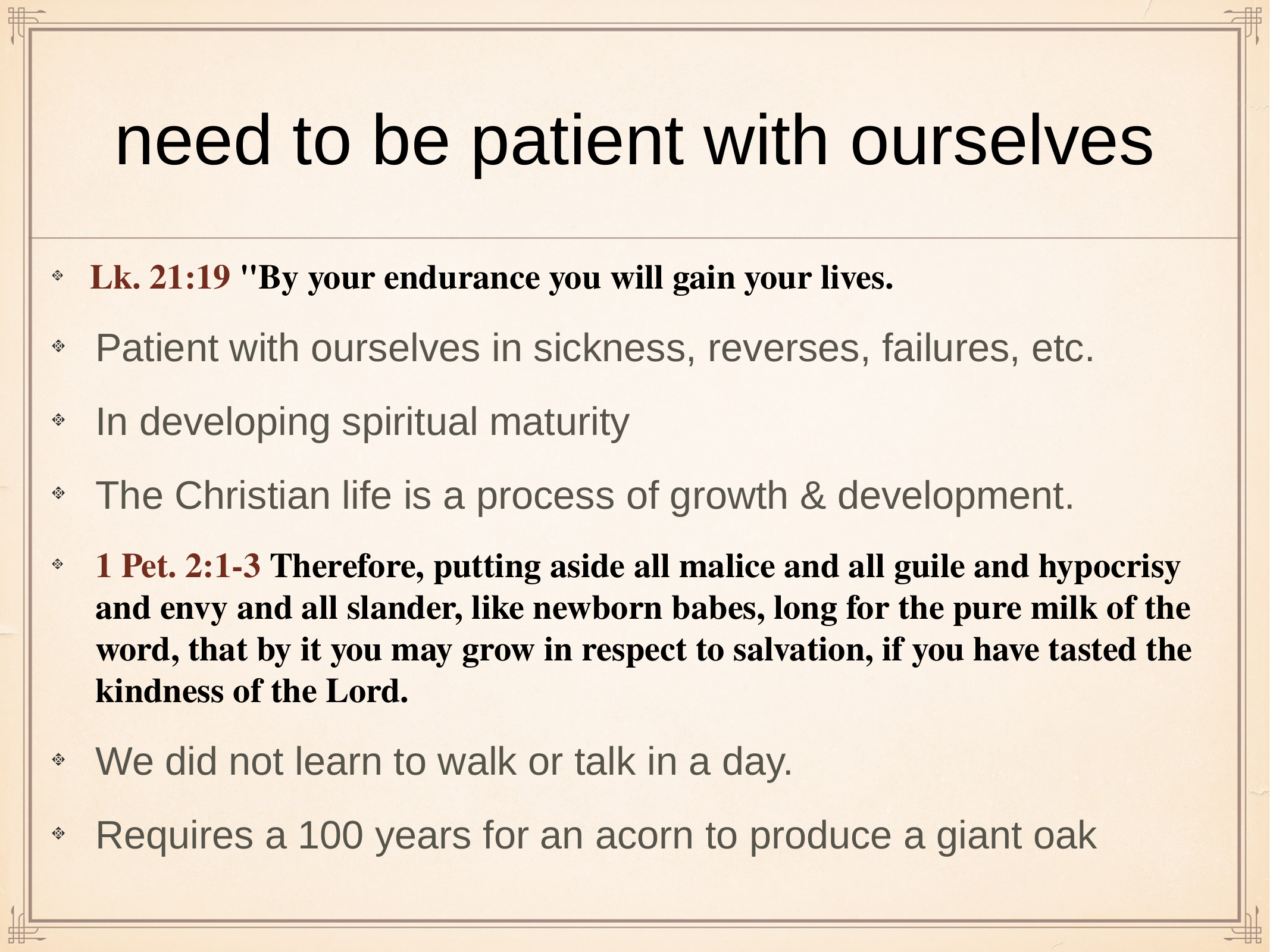

# need to be patient with ourselves
Lk. 21:19 "By your endurance you will gain your lives.
Patient with ourselves in sickness, reverses, failures, etc.
In developing spiritual maturity
The Christian life is a process of growth & development.
1 Pet. 2:1-3 Therefore, putting aside all malice and all guile and hypocrisy and envy and all slander, like newborn babes, long for the pure milk of the word, that by it you may grow in respect to salvation, if you have tasted the kindness of the Lord.
We did not learn to walk or talk in a day.
Requires a 100 years for an acorn to produce a giant oak